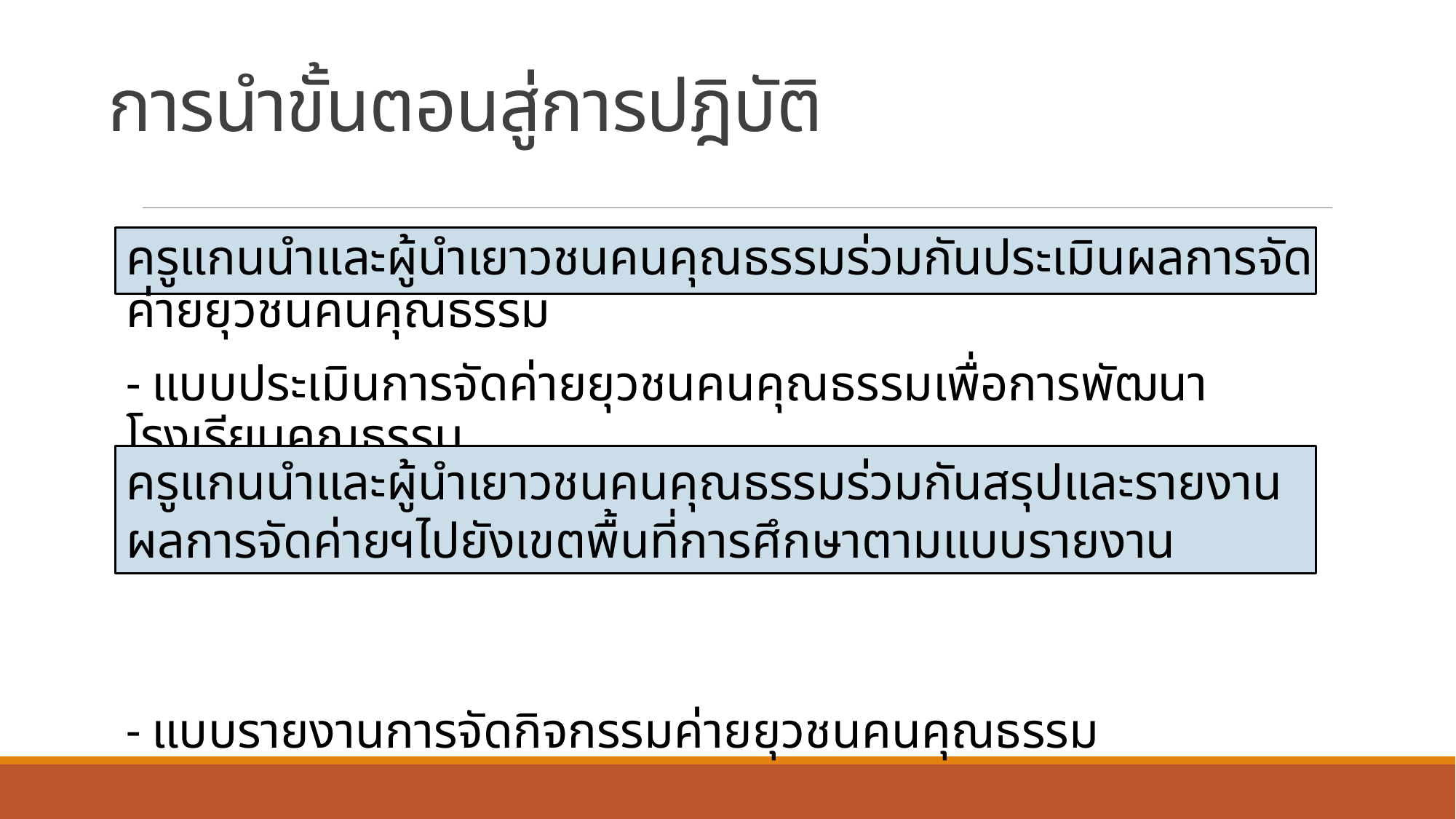

การนำขั้นตอนสู่การปฎิบัติ
ครูแกนนำและผู้นำเยาวชนคนคุณธรรมร่วมกันประเมินผลการจัดค่ายยุวชนคนคุณธรรม
- แบบประเมินการจัดค่ายยุวชนคนคุณธรรมเพื่อการพัฒนาโรงเรียนคุณธรรม

- แบบรายงานการจัดกิจกรรมค่ายยุวชนคนคุณธรรม
ครูแกนนำและผู้นำเยาวชนคนคุณธรรมร่วมกันสรุปและรายงานผลการจัดค่ายฯไปยังเขตพื้นที่การศึกษาตามแบบรายงาน